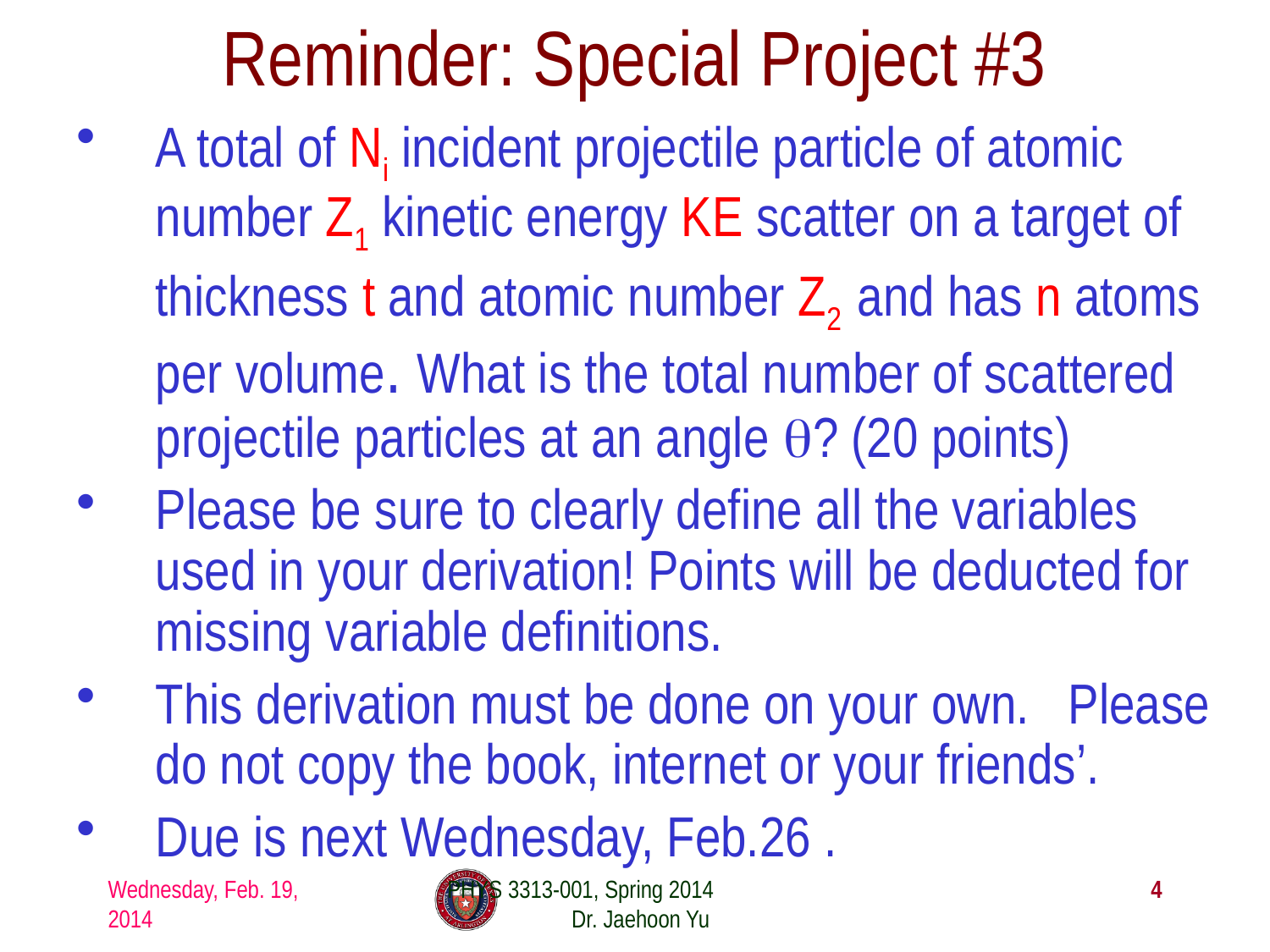

# Reminder: Special Project #3
A total of Ni incident projectile particle of atomic number Z1 kinetic energy KE scatter on a target of thickness t and atomic number Z2 and has n atoms per volume. What is the total number of scattered projectile particles at an angle θ? (20 points)
Please be sure to clearly define all the variables used in your derivation! Points will be deducted for missing variable definitions.
This derivation must be done on your own.   Please do not copy the book, internet or your friends’.
Due is next Wednesday, Feb.26 .
Wednesday, Feb. 19, 2014
PHYS 3313-001, Spring 2014                      Dr. Jaehoon Yu
4